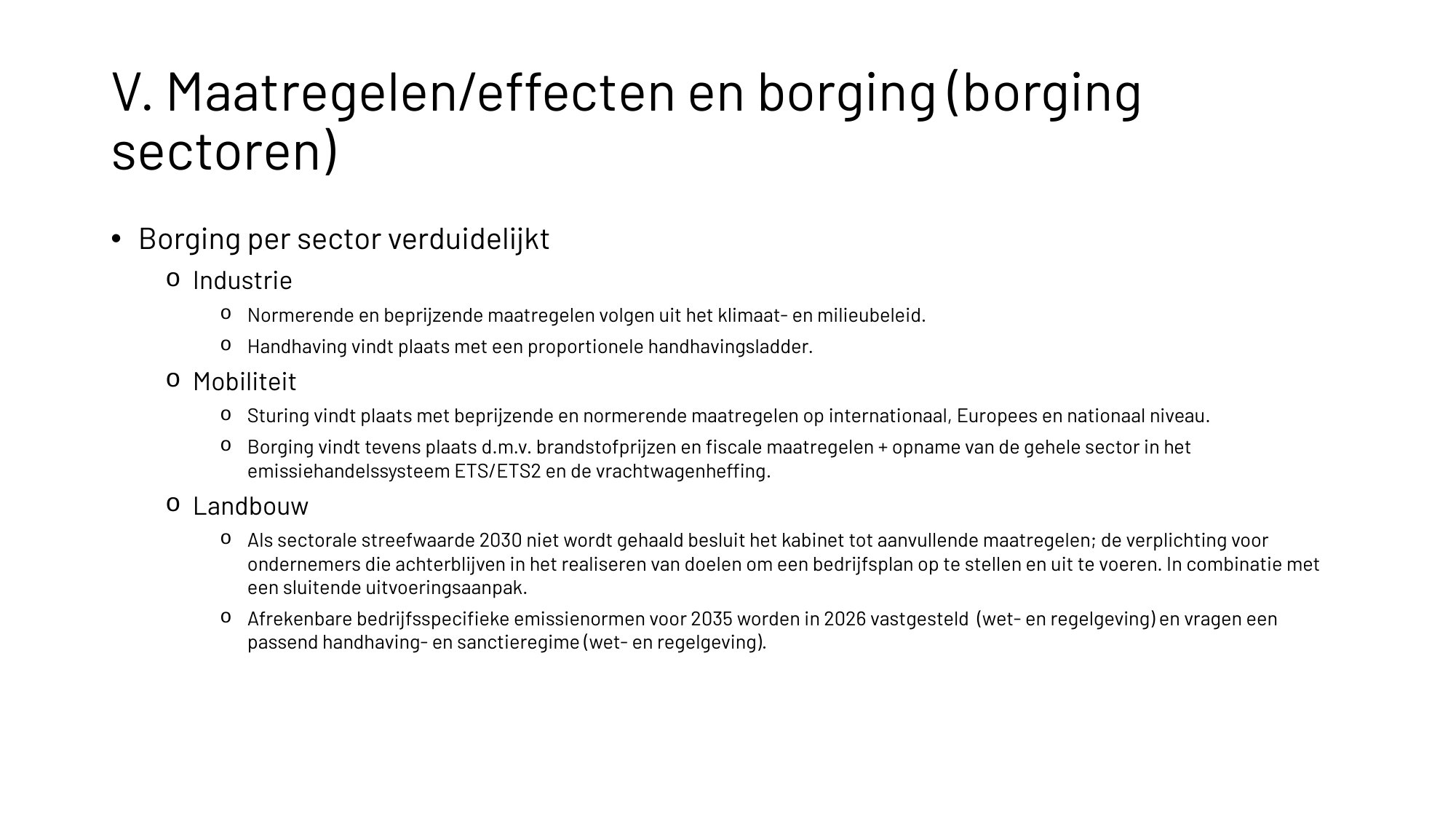

# V. Maatregelen/effecten en borging (borging sectoren)
Borging per sector verduidelijkt
Industrie
Normerende en beprijzende maatregelen volgen uit het klimaat- en milieubeleid.
Handhaving vindt plaats met een proportionele handhavingsladder.
Mobiliteit
Sturing vindt plaats met beprijzende en normerende maatregelen op internationaal, Europees en nationaal niveau.
Borging vindt tevens plaats d.m.v. brandstofprijzen en fiscale maatregelen + opname van de gehele sector in het emissiehandelssysteem ETS/ETS2 en de vrachtwagenheffing.
Landbouw
Als sectorale streefwaarde 2030 niet wordt gehaald besluit het kabinet tot aanvullende maatregelen; de verplichting voor ondernemers die achterblijven in het realiseren van doelen om een bedrijfsplan op te stellen en uit te voeren. In combinatie met een sluitende uitvoeringsaanpak.
Afrekenbare bedrijfsspecifieke emissienormen voor 2035 worden in 2026 vastgesteld  (wet- en regelgeving) en vragen een passend handhaving- en sanctieregime (wet- en regelgeving).